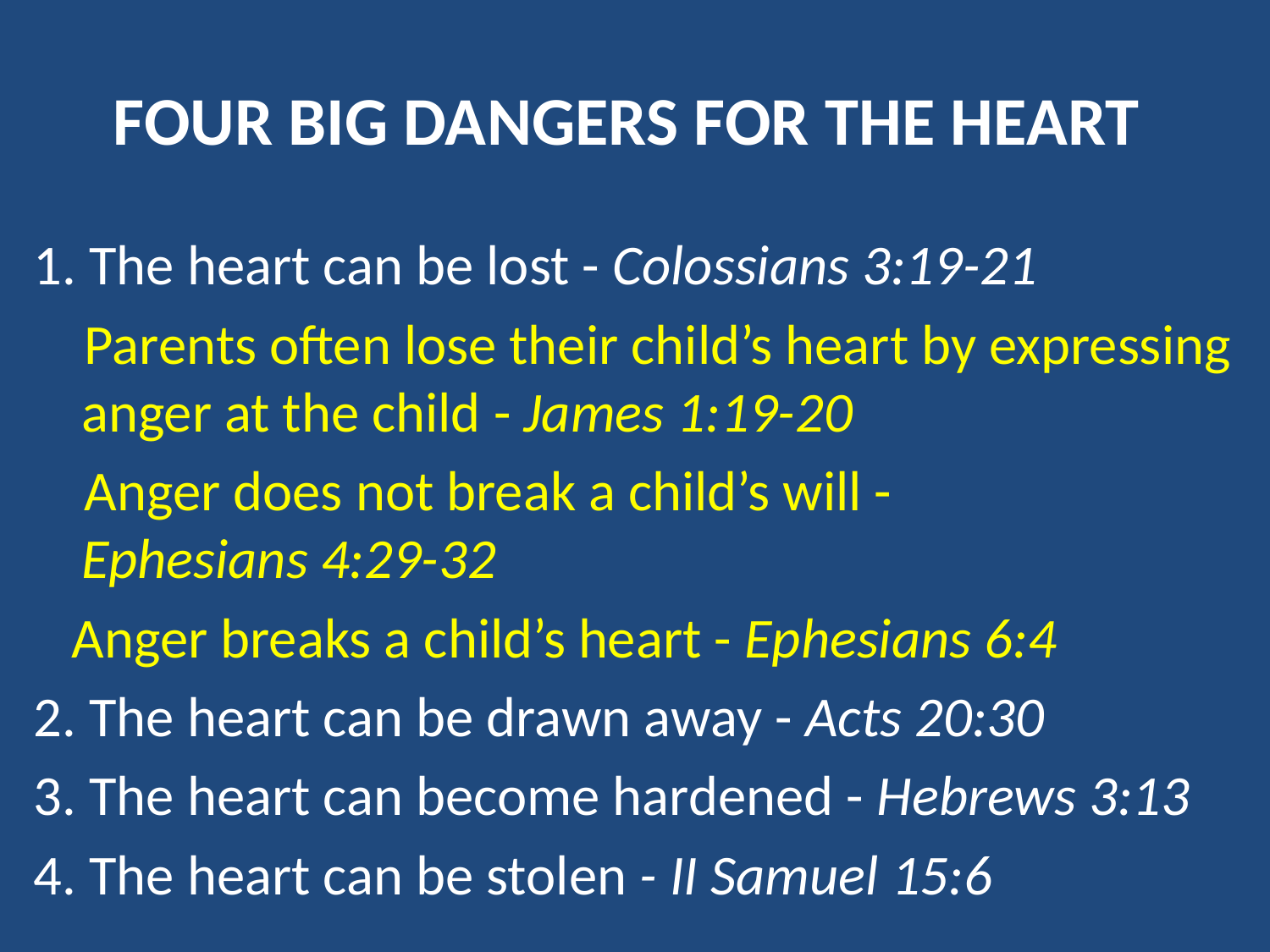

# Four big dangers for the heart
1. The heart can be lost - Colossians 3:19-21
    Parents often lose their child’s heart by expressing anger at the child - James 1:19-20
    Anger does not break a child’s will -                   Ephesians 4:29-32
   Anger breaks a child’s heart - Ephesians 6:4
2. The heart can be drawn away - Acts 20:30
3. The heart can become hardened - Hebrews 3:13
4. The heart can be stolen - II Samuel 15:6